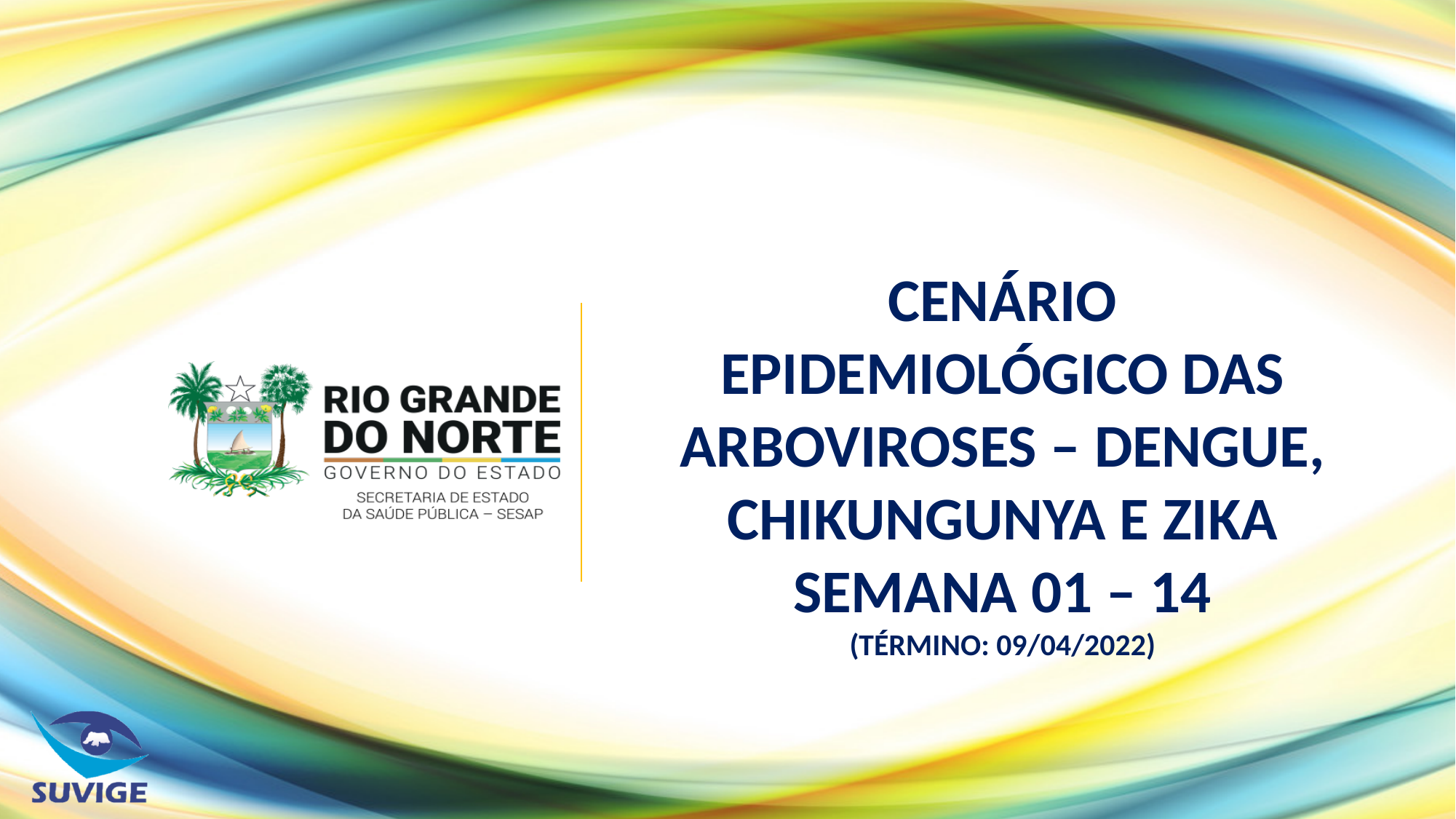

# CENÁRIO EPIDEMIOLÓGICO DAS ARBOVIROSES – DENGUE, CHIKUNGUNYA E ZIKA SEMANA 01 – 14 (TÉRMINO: 09/04/2022)